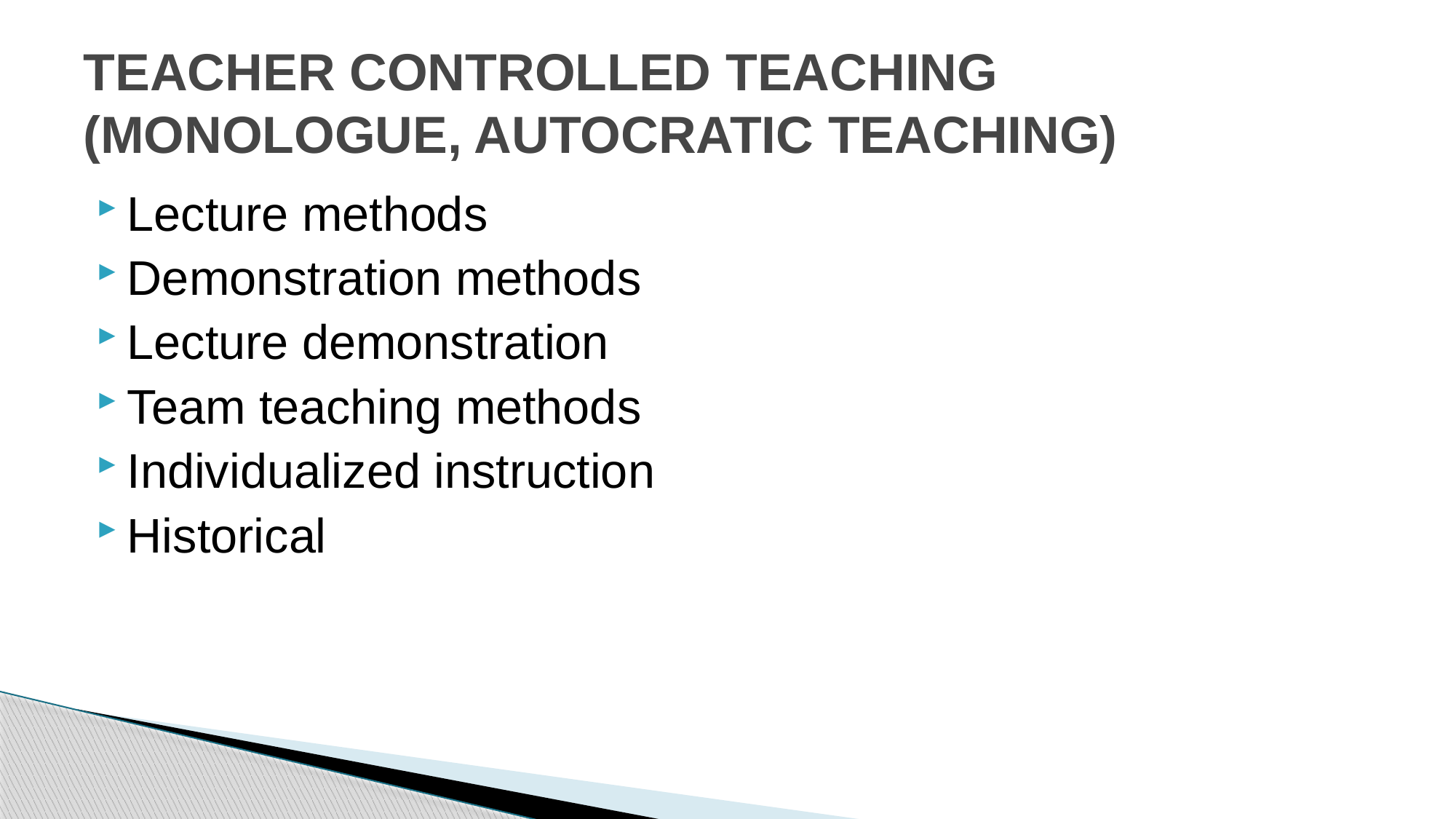

# TEACHER CONTROLLED TEACHING (MONOLOGUE, AUTOCRATIC TEACHING)
Lecture methods
Demonstration methods
Lecture demonstration
Team teaching methods
Individualized instruction
Historical